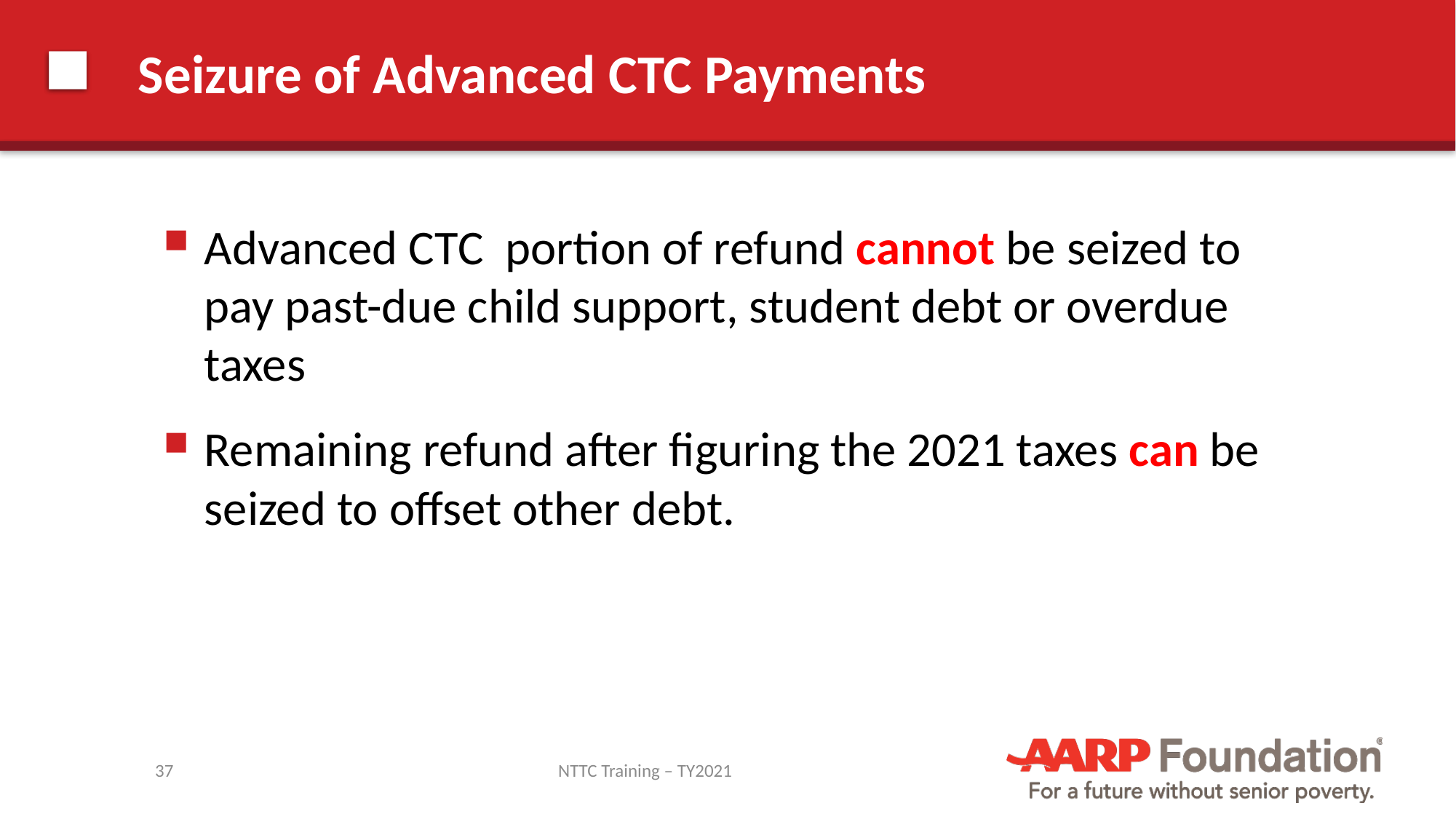

# Seizure of Advanced CTC Payments
Advanced CTC  portion of refund cannot be seized to pay past-due child support, student debt or overdue taxes
Remaining refund after figuring the 2021 taxes can be seized to offset other debt.

37
NTTC Training – TY2021